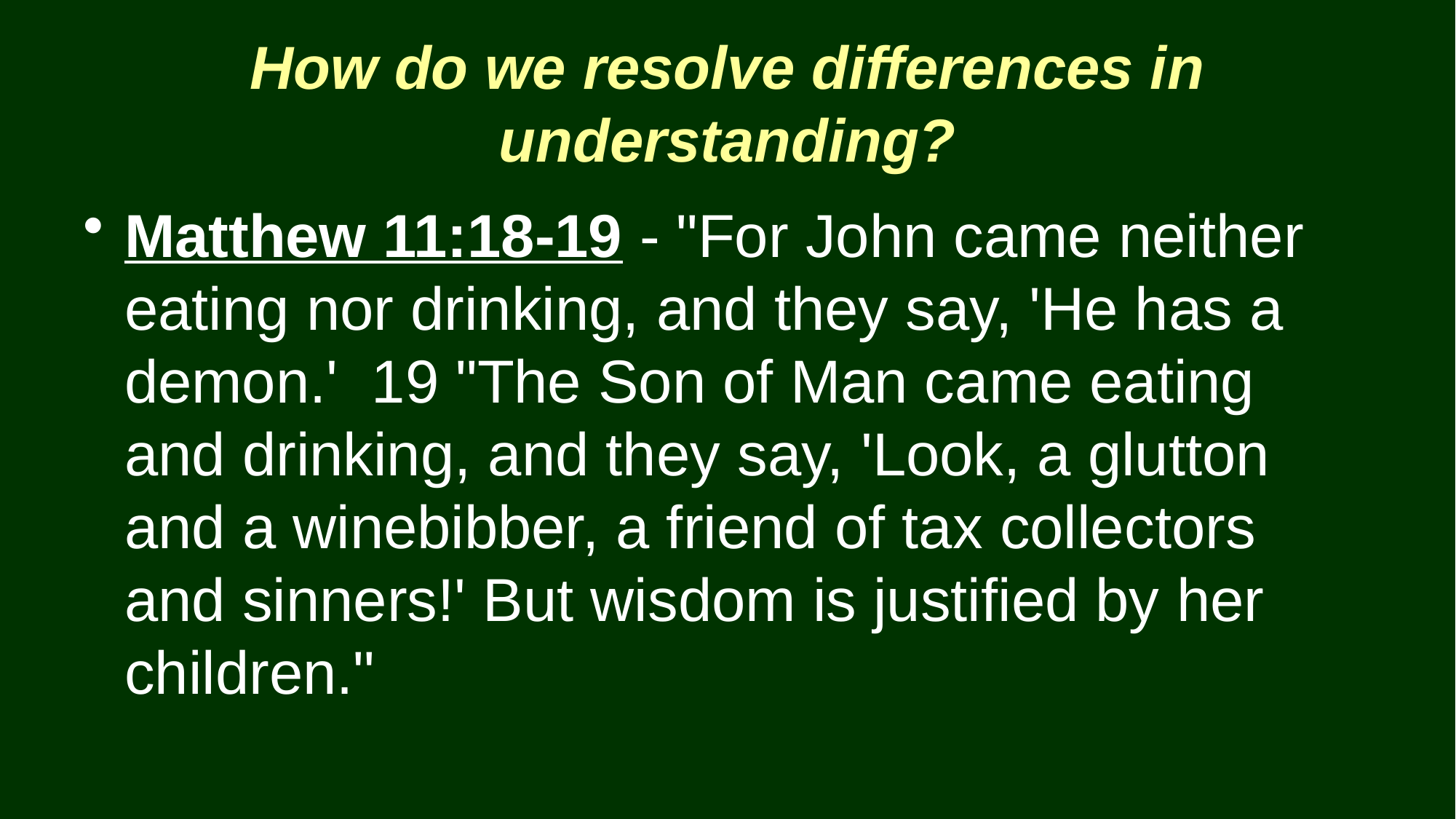

# How do we resolve differences in understanding?
Matthew 11:18-19 - "For John came neither eating nor drinking, and they say, 'He has a demon.'  19 "The Son of Man came eating and drinking, and they say, 'Look, a glutton and a winebibber, a friend of tax collectors and sinners!' But wisdom is justified by her children."